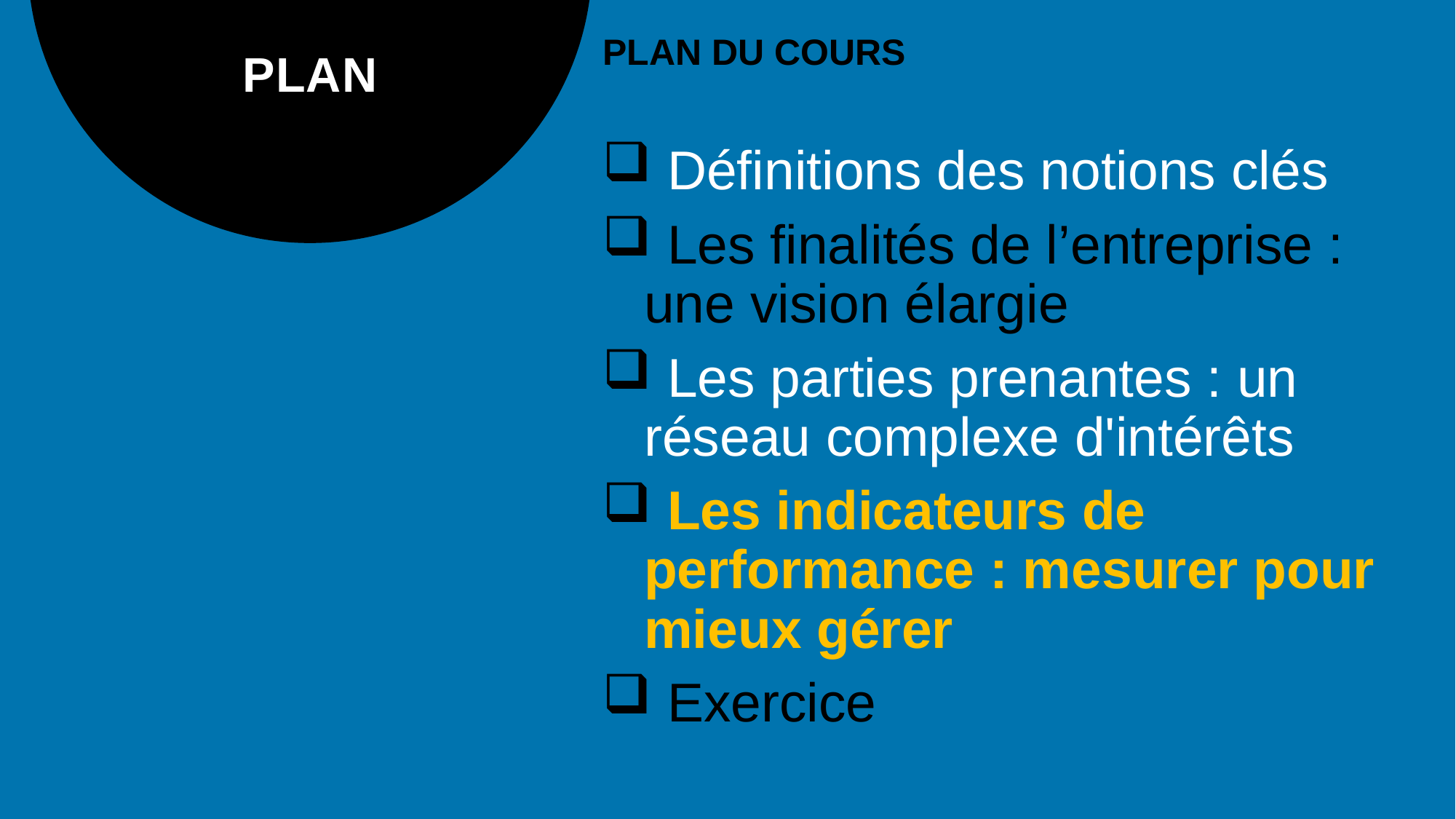

# PLAN

PLAN DU COURS

 Définitions des notions clés
 Les finalités de l’entreprise : une vision élargie
 Les parties prenantes : un réseau complexe d'intérêts
 Les indicateurs de performance : mesurer pour mieux gérer
 Exercice